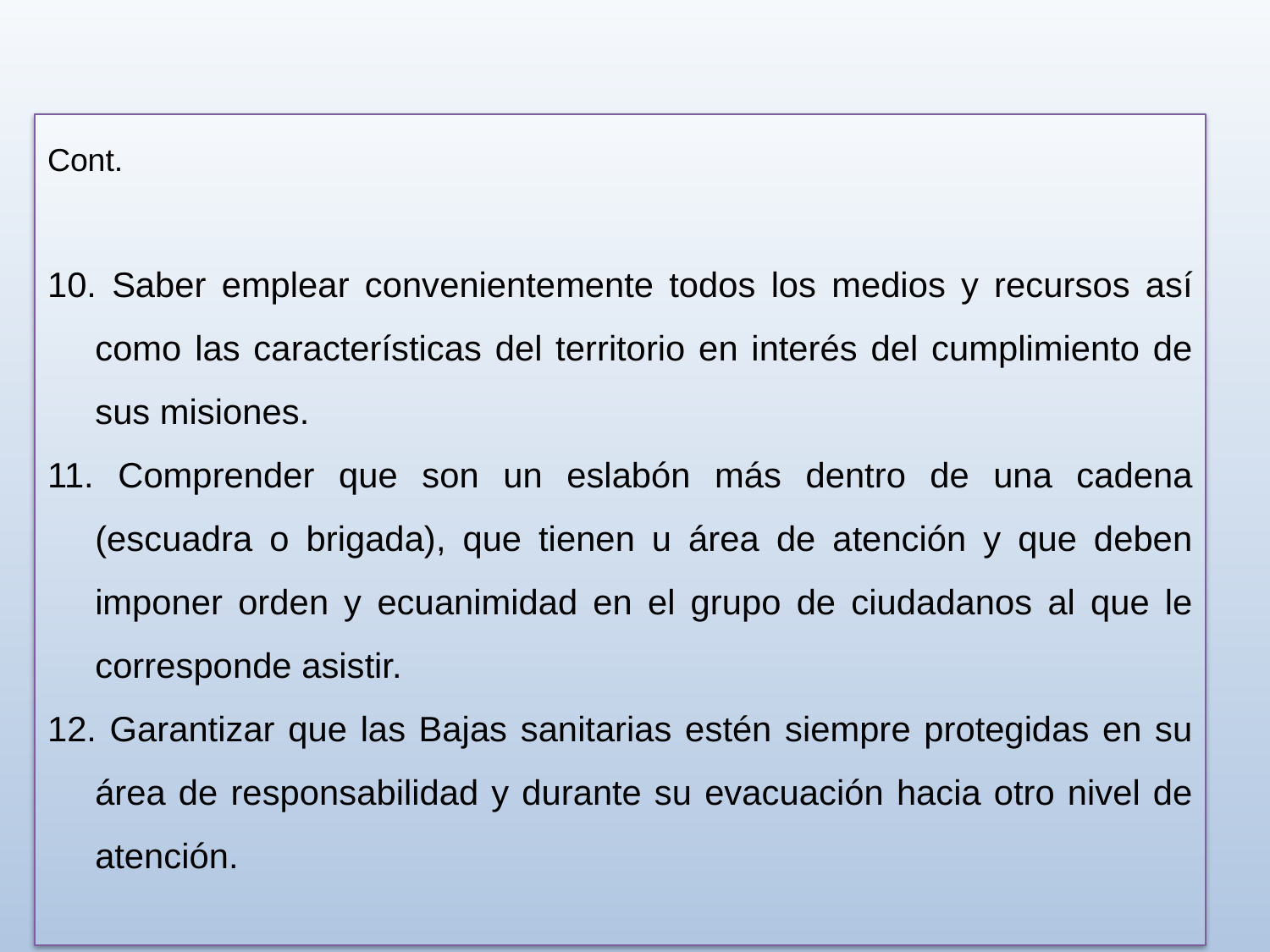

Cont.

10. Saber emplear convenientemente todos los medios y recursos así como las características del territorio en interés del cumplimiento de sus misiones.
11. Comprender que son un eslabón más dentro de una cadena (escuadra o brigada), que tienen u área de atención y que deben imponer orden y ecuanimidad en el grupo de ciudadanos al que le corresponde asistir.
12. Garantizar que las Bajas sanitarias estén siempre protegidas en su área de responsabilidad y durante su evacuación hacia otro nivel de atención.